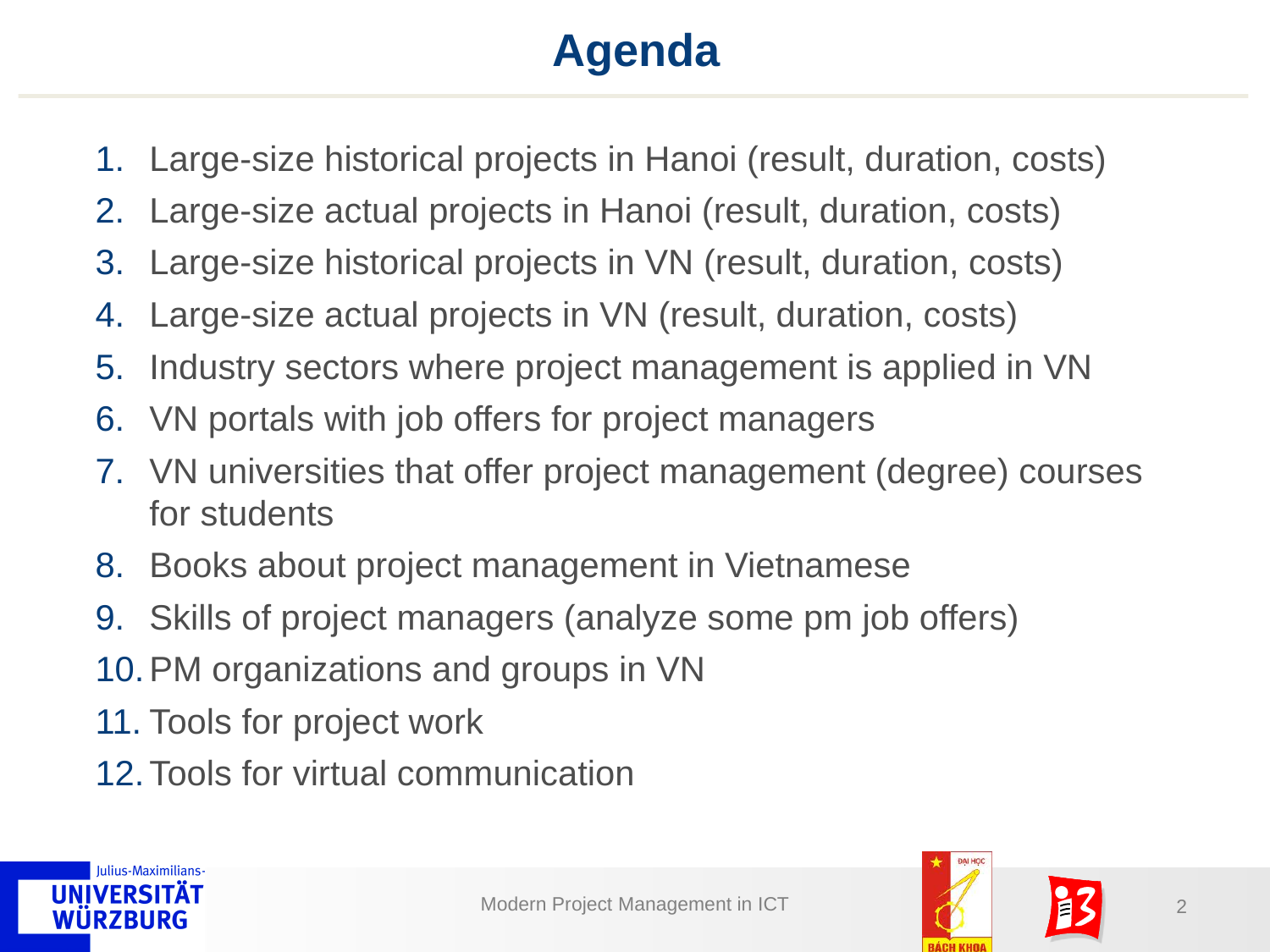

# Agenda
Large-size historical projects in Hanoi (result, duration, costs)
Large-size actual projects in Hanoi (result, duration, costs)
Large-size historical projects in VN (result, duration, costs)
Large-size actual projects in VN (result, duration, costs)
Industry sectors where project management is applied in VN
VN portals with job offers for project managers
VN universities that offer project management (degree) courses for students
Books about project management in Vietnamese
Skills of project managers (analyze some pm job offers)
PM organizations and groups in VN
Tools for project work
Tools for virtual communication